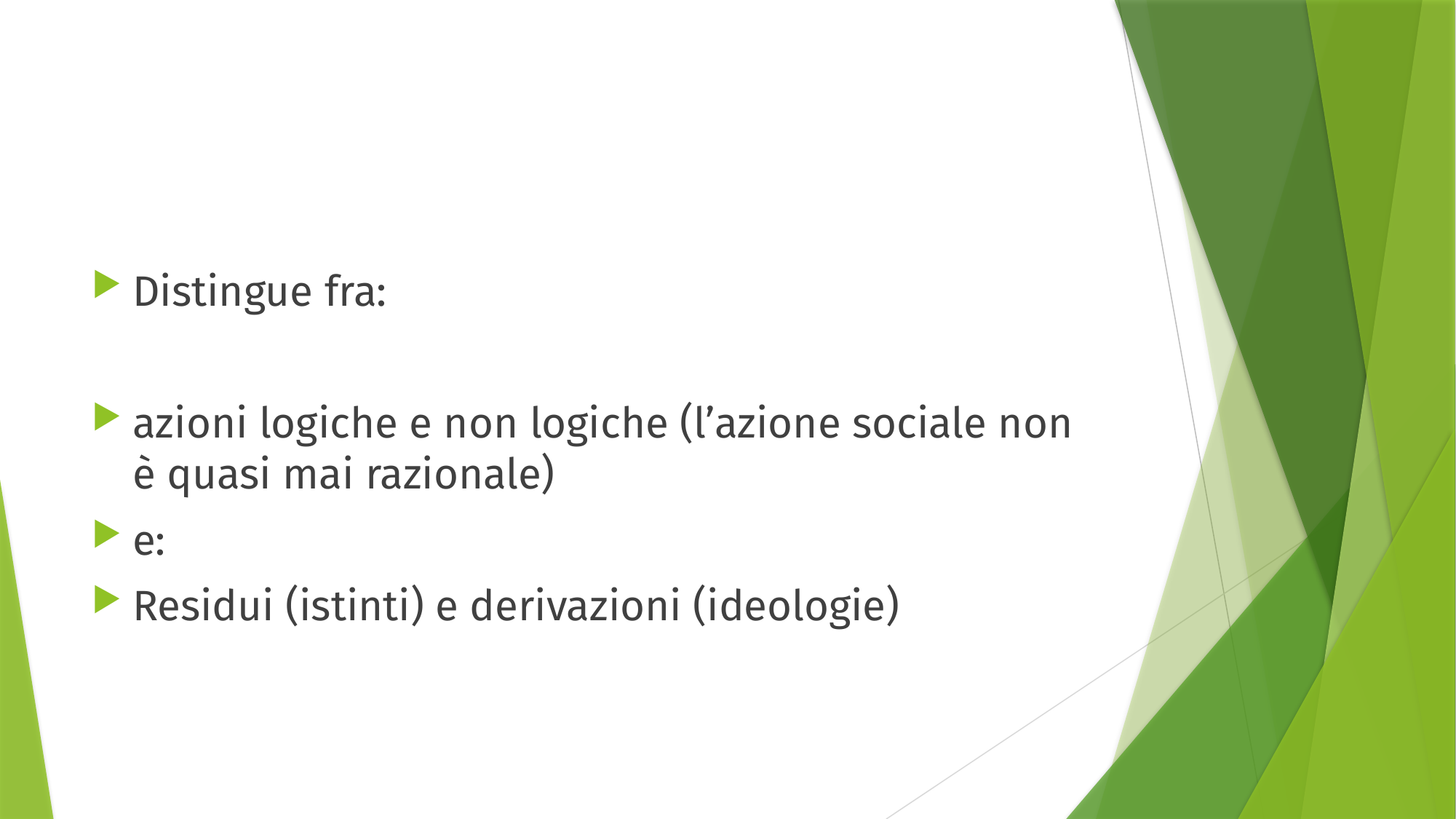

#
Distingue fra:

azioni logiche e non logiche (l’azione sociale non è quasi mai razionale)
e:
Residui (istinti) e derivazioni (ideologie)